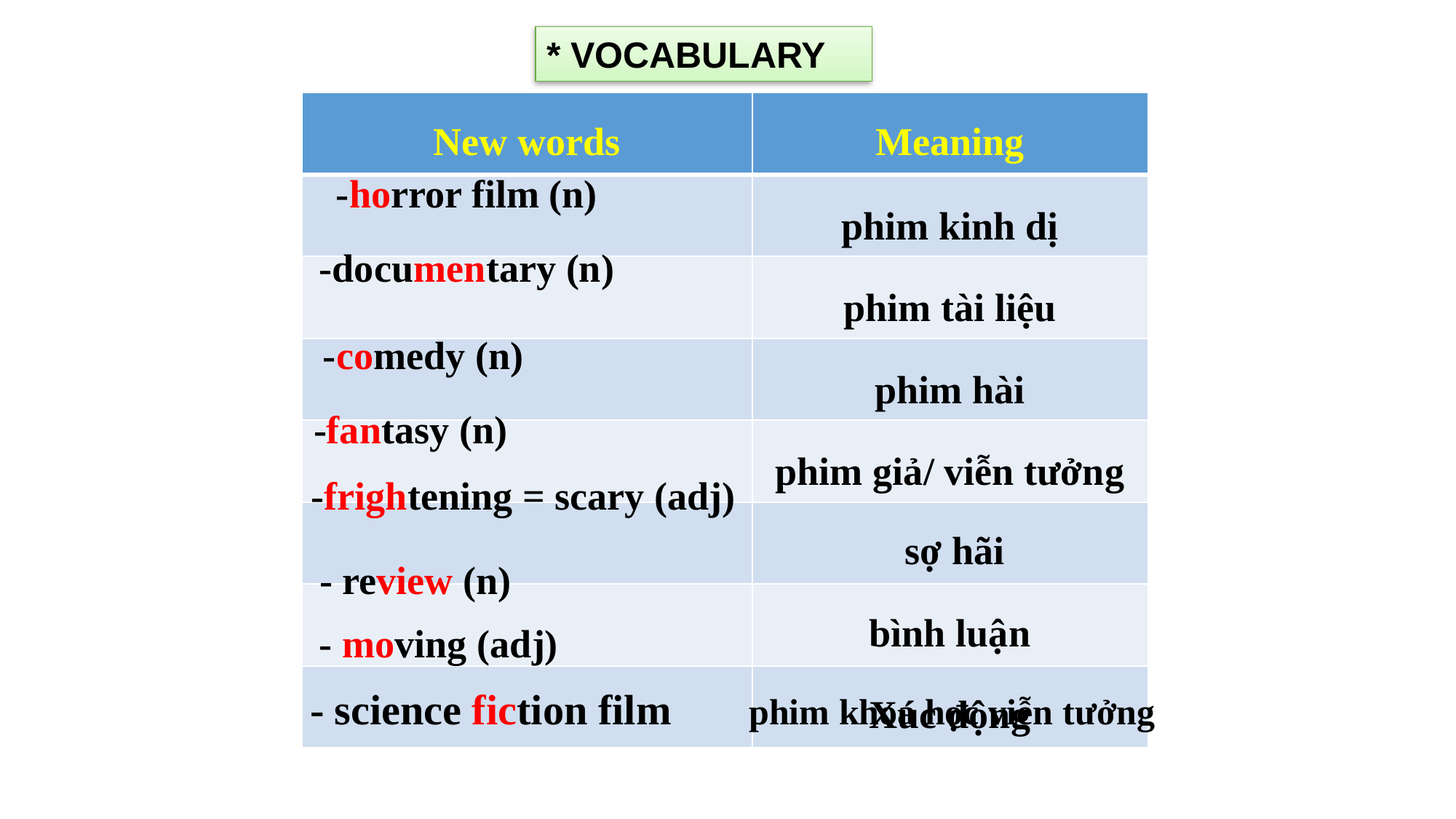

* VOCABULARY
| New words | Meaning |
| --- | --- |
|  | phim kinh dị |
|  | phim tài liệu |
|  | phim hài |
|  | phim giả/ viễn tưởng |
|  | sợ hãi |
|  | bình luận |
|  | Xúc động |
-horror film (n)
-documentary (n)
-comedy (n)
-fantasy (n)
-frightening = scary (adj)
- review (n)
- moving (adj)
- science fiction film
phim khoa học viễn tưởng